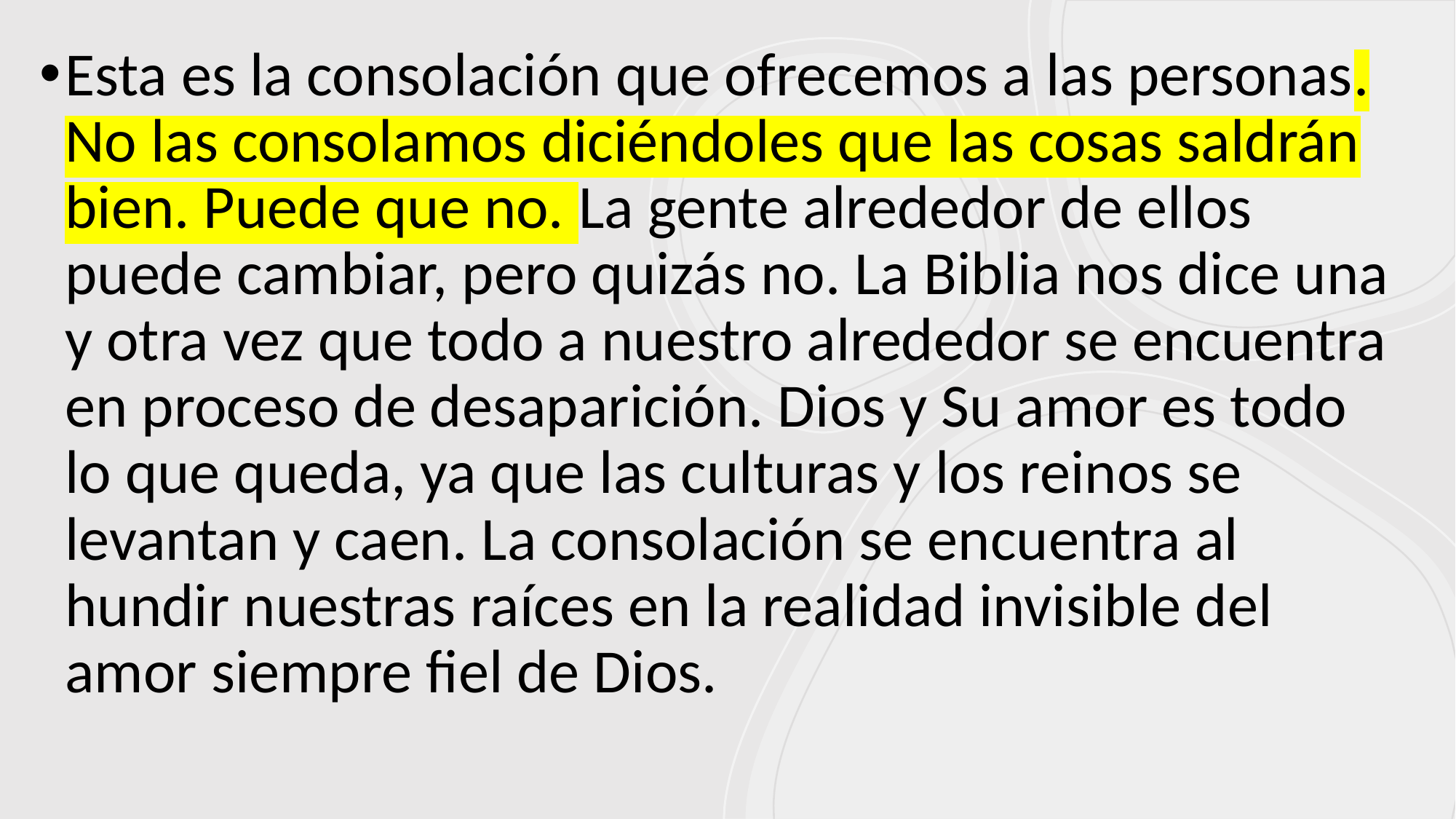

Esta es la consolación que ofrecemos a las personas. No las consolamos diciéndoles que las cosas saldrán bien. Puede que no. La gente alrededor de ellos puede cambiar, pero quizás no. La Biblia nos dice una y otra vez que todo a nuestro alrededor se encuentra en proceso de desaparición. Dios y Su amor es todo lo que queda, ya que las culturas y los reinos se levantan y caen. La consolación se encuentra al hundir nuestras raíces en la realidad invisible del amor siempre fiel de Dios.